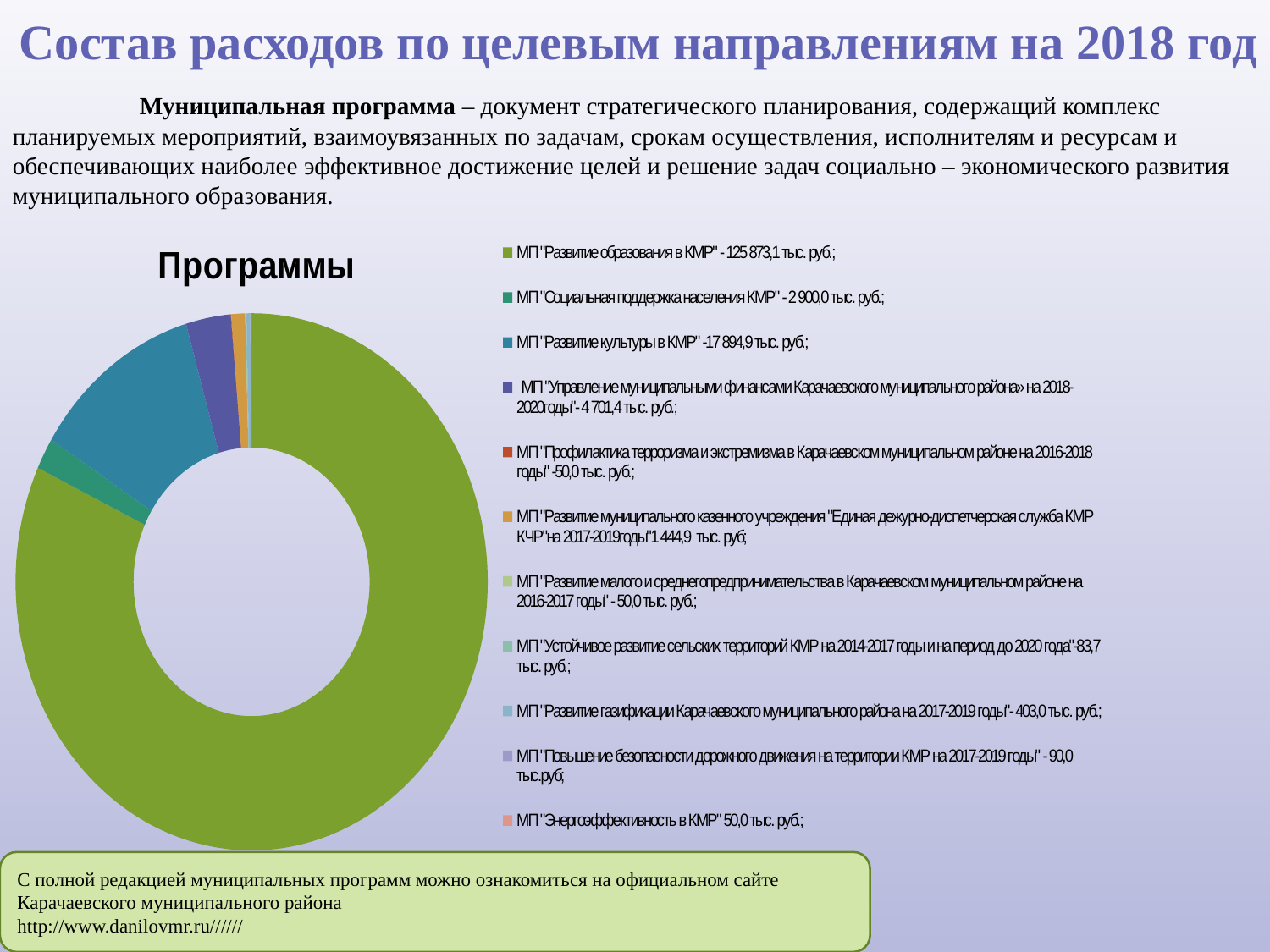

Состав расходов по целевым направлениям на 2018 год
	Муниципальная программа – документ стратегического планирования, содержащий комплекс планируемых мероприятий, взаимоувязанных по задачам, срокам осуществления, исполнителям и ресурсам и обеспечивающих наиболее эффективное достижение целей и решение задач социально – экономического развития муниципального образования.

### Chart:

| Category | Программы |
|---|---|
| МП "Развитие образования в КМР" - 125 873,1 тыс. руб.; | 125873.1 |
| МП "Социальная поддержка населения КМР" - 2 900,0 тыс. руб.; | 2900.0 |
| МП "Развитие культуры в КМР" -17 894,9 тыс. руб.; | 17894.9 |
|  МП "Управление муниципальными финансами Карачаевского муниципального района» на 2018-2020годы"- 4 701,4 тыс. руб.; | 4701.400000000001 |
| МП "Профилактика терроризма и экстремизма в Карачаевском муниципальном районе на 2016-2018 годы" -50,0 тыс. руб.; | 50.0 |
| МП "Развитие муниципального казенного учреждения "Единая дежурно-диспетчерская служба КМР КЧР"на 2017-2019годы"1 444,9  тыс. руб; | 1444.9 |
| МП "Развитие малого и среднегопредпринимательства в Карачаевском муниципальном районе на 2016-2017 годы" - 50,0 тыс. руб.; | 50.0 |
| МП "Устойчивое развитие сельских территорий КМР на 2014-2017 годы и на период до 2020 года"-83,7 тыс. руб.; | 83.7 |
| МП "Развитие газификации Карачаевского муниципального района на 2017-2019 годы"- 403,0 тыс. руб.; | 403.0 |
| МП "Повышение безопасности дорожного движения на территории КМР на 2017-2019 годы" - 90,0 тыс.руб;  | 90.0 |
| МП "Энергоэффективность в КМР" 50,0 тыс. руб.; | 50.0 |
С полной редакцией муниципальных программ можно ознакомиться на официальном сайте Карачаевского муниципального района
http://www.danilovmr.ru//////